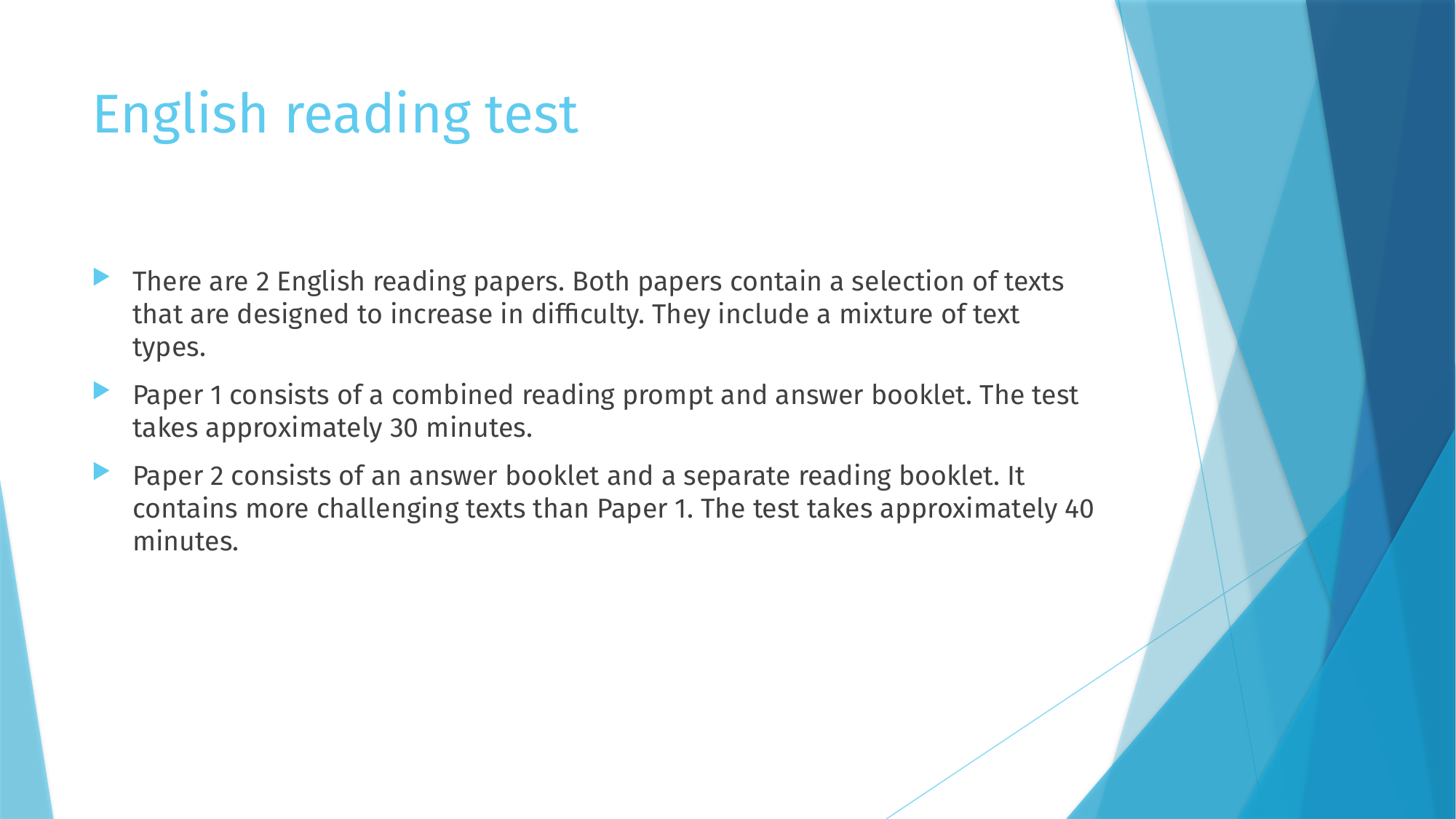

# English reading test
There are 2 English reading papers. Both papers contain a selection of texts that are designed to increase in difficulty. They include a mixture of text types.
Paper 1 consists of a combined reading prompt and answer booklet. The test takes approximately 30 minutes.
Paper 2 consists of an answer booklet and a separate reading booklet. It contains more challenging texts than Paper 1. The test takes approximately 40 minutes.